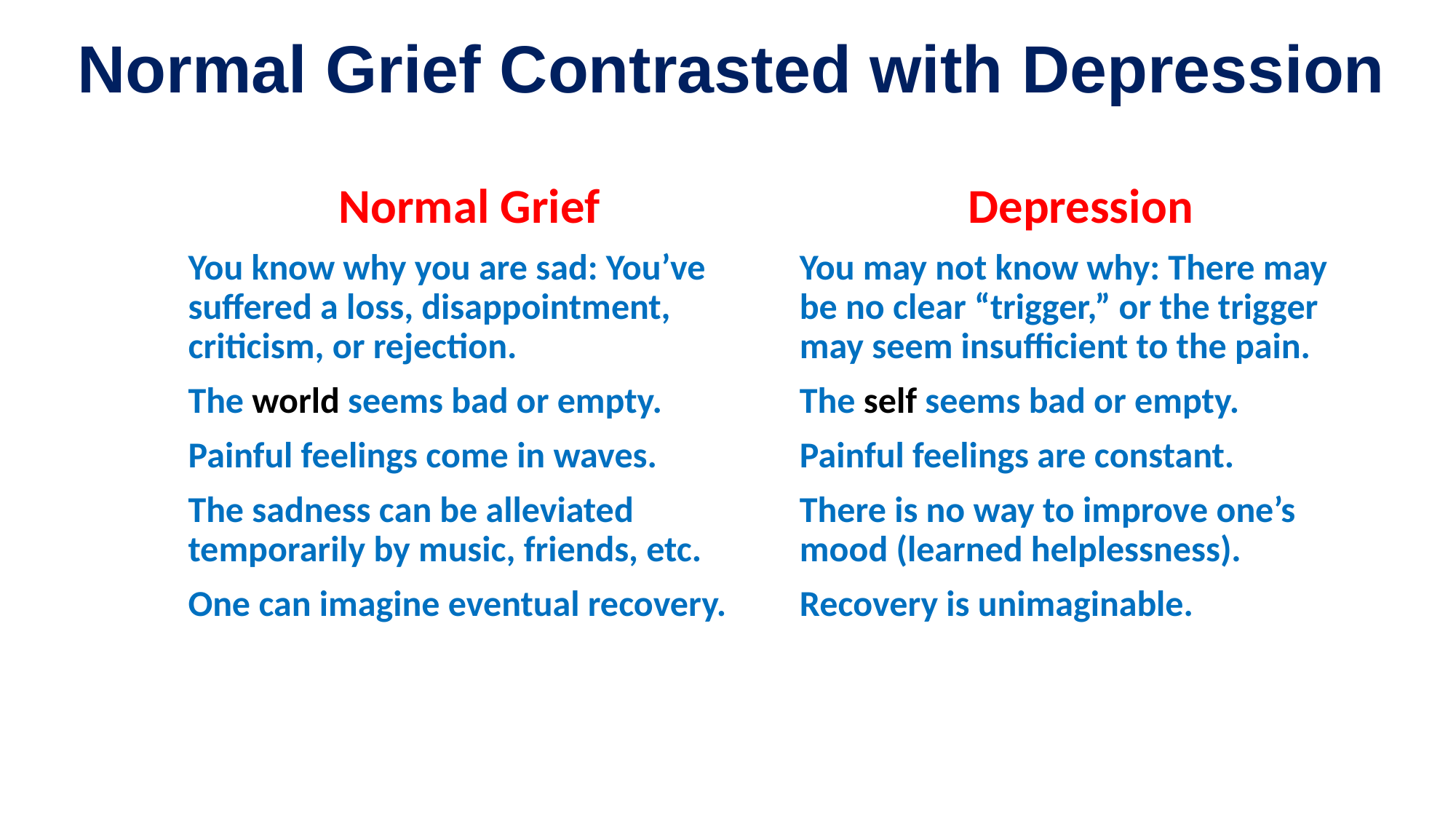

# Normal Grief Contrasted with Depression
Normal Grief
You know why you are sad: You’ve suffered a loss, disappointment, criticism, or rejection.
The world seems bad or empty.
Painful feelings come in waves.
The sadness can be alleviated temporarily by music, friends, etc.
One can imagine eventual recovery.
Depression
You may not know why: There may be no clear “trigger,” or the trigger may seem insufficient to the pain.
The self seems bad or empty.
Painful feelings are constant.
There is no way to improve one’s mood (learned helplessness).
Recovery is unimaginable.